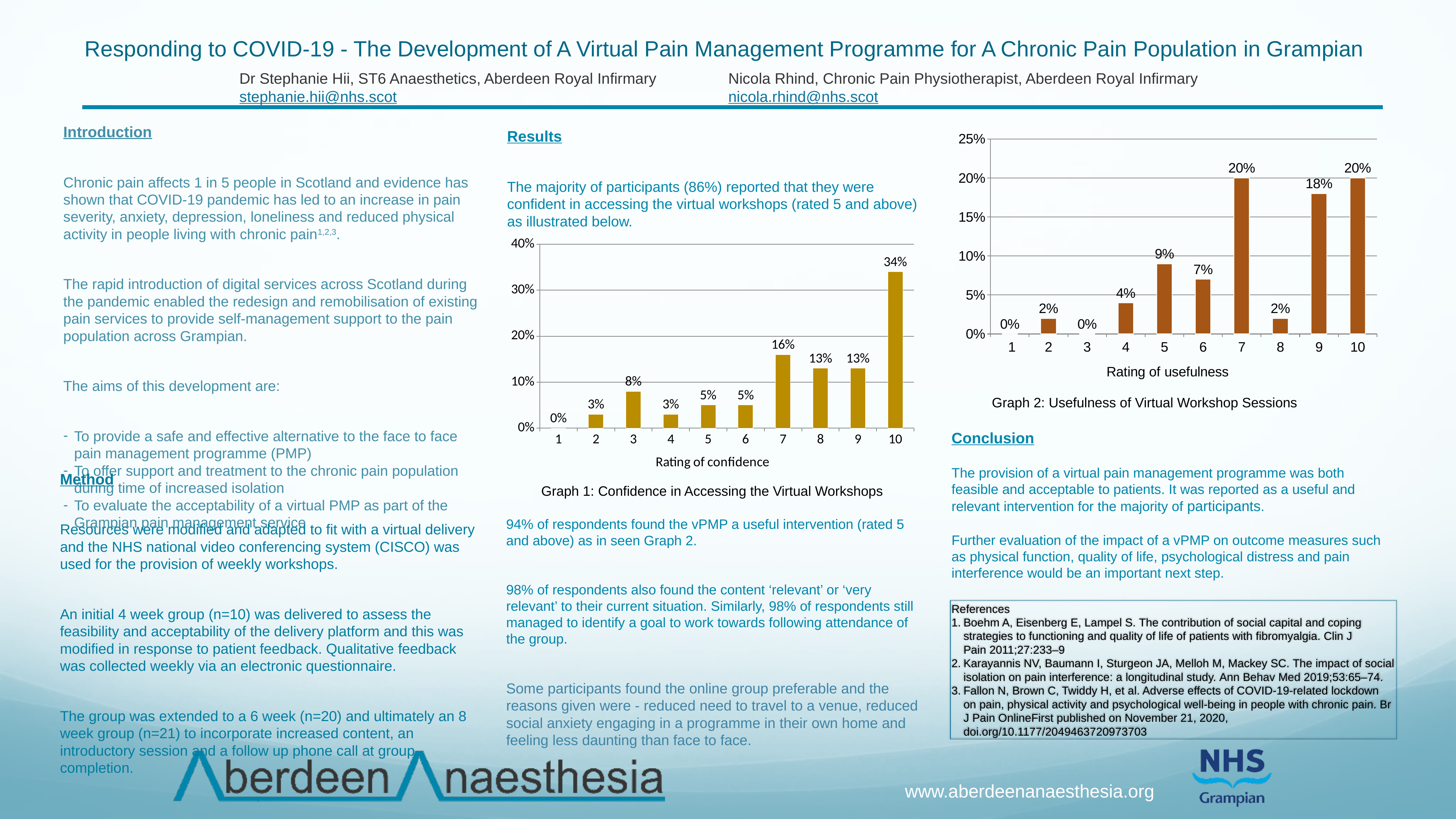

Responding to COVID-19 - The Development of A Virtual Pain Management Programme for A Chronic Pain Population in Grampian
Dr Stephanie Hii, ST6 Anaesthetics, Aberdeen Royal Infirmary
stephanie.hii@nhs.scot
Nicola Rhind, Chronic Pain Physiotherapist, Aberdeen Royal Infirmary
nicola.rhind@nhs.scot
Introduction

Chronic pain affects 1 in 5 people in Scotland and evidence has shown that COVID-19 pandemic has led to an increase in pain severity, anxiety, depression, loneliness and reduced physical activity in people living with chronic pain1,2,3.

The rapid introduction of digital services across Scotland during the pandemic enabled the redesign and remobilisation of existing pain services to provide self-management support to the pain population across Grampian.

The aims of this development are:

To provide a safe and effective alternative to the face to face pain management programme (PMP)
To offer support and treatment to the chronic pain population during time of increased isolation
To evaluate the acceptability of a virtual PMP as part of the Grampian pain management service

### Chart

| Category | Column1 |
|---|---|
|  1 | 0.0 |
| 2 | 0.02 |
| 3 | 0.0 |
| 4 | 0.04 |
| 5 | 0.09 |
| 6 | 0.07 |
| 7 | 0.2 |
| 8 | 0.02 |
| 9 | 0.18 |
| 10 | 0.2 |
Graph 2: Usefulness of Virtual Workshop Sessions
Results

The majority of participants (86%) reported that they were confident in accessing the virtual workshops (rated 5 and above) as illustrated below.

### Chart

| Category | Column1 |
|---|---|
| 1 | 0.0 |
| 2 | 0.03 |
| 3 | 0.08 |
| 4 | 0.03 |
| 5 | 0.05 |
| 6 | 0.05 |
| 7 | 0.16 |
| 8 | 0.13 |
| 9 | 0.13 |
| 10 | 0.34 |
Graph 1: Confidence in Accessing the Virtual Workshops
Conclusion
The provision of a virtual pain management programme was both feasible and acceptable to patients. It was reported as a useful and relevant intervention for the majority of participants.
Further evaluation of the impact of a vPMP on outcome measures such as physical function, quality of life, psychological distress and pain interference would be an important next step.
Method

Resources were modified and adapted to fit with a virtual delivery and the NHS national video conferencing system (CISCO) was used for the provision of weekly workshops.

An initial 4 week group (n=10) was delivered to assess the feasibility and acceptability of the delivery platform and this was modified in response to patient feedback. Qualitative feedback was collected weekly via an electronic questionnaire.

The group was extended to a 6 week (n=20) and ultimately an 8 week group (n=21) to incorporate increased content, an introductory session and a follow up phone call at group completion.
94% of respondents found the vPMP a useful intervention (rated 5 and above) as in seen Graph 2.

98% of respondents also found the content ‘relevant’ or ‘very relevant’ to their current situation. Similarly, 98% of respondents still managed to identify a goal to work towards following attendance of the group.

Some participants found the online group preferable and the reasons given were - reduced need to travel to a venue, reduced social anxiety engaging in a programme in their own home and feeling less daunting than face to face.
References
Boehm A, Eisenberg E, Lampel S. The contribution of social capital and coping strategies to functioning and quality of life of patients with fibromyalgia. Clin J Pain 2011;27:233–9
Karayannis NV, Baumann I, Sturgeon JA, Melloh M, Mackey SC. The impact of social isolation on pain interference: a longitudinal study. Ann Behav Med 2019;53:65–74.
Fallon N, Brown C, Twiddy H, et al. Adverse effects of COVID-19-related lockdown on pain, physical activity and psychological well-being in people with chronic pain. Br J Pain OnlineFirst published on November 21, 2020, doi.org/10.1177/2049463720973703